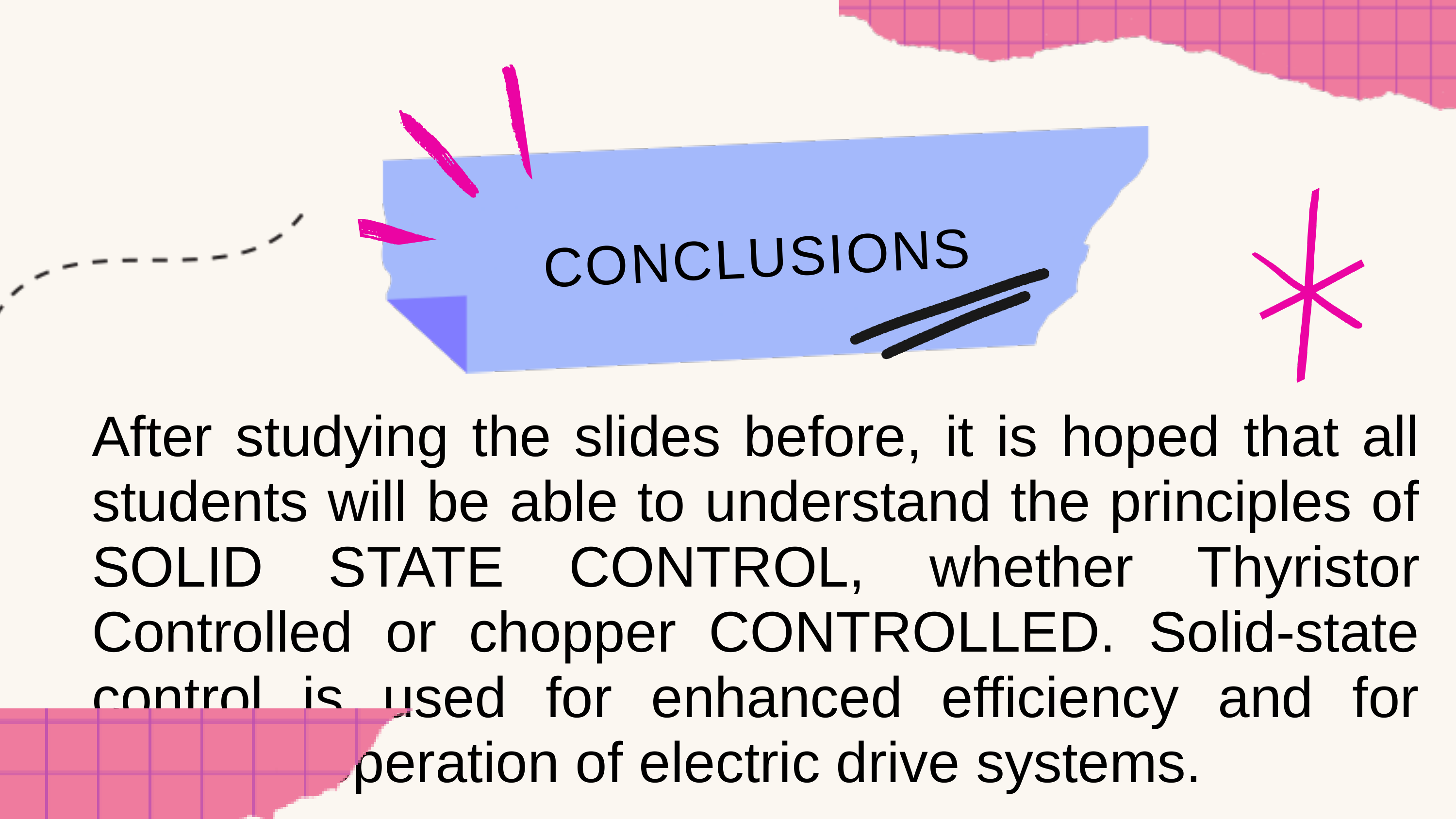

CONCLUSIONS

After studying the slides before, it is hoped that all students will be able to understand the principles of SOLID STATE CONTROL, whether Thyristor Controlled or chopper CONTROLLED. Solid-state control is used for enhanced efficiency and for versatile operation of electric drive systems.